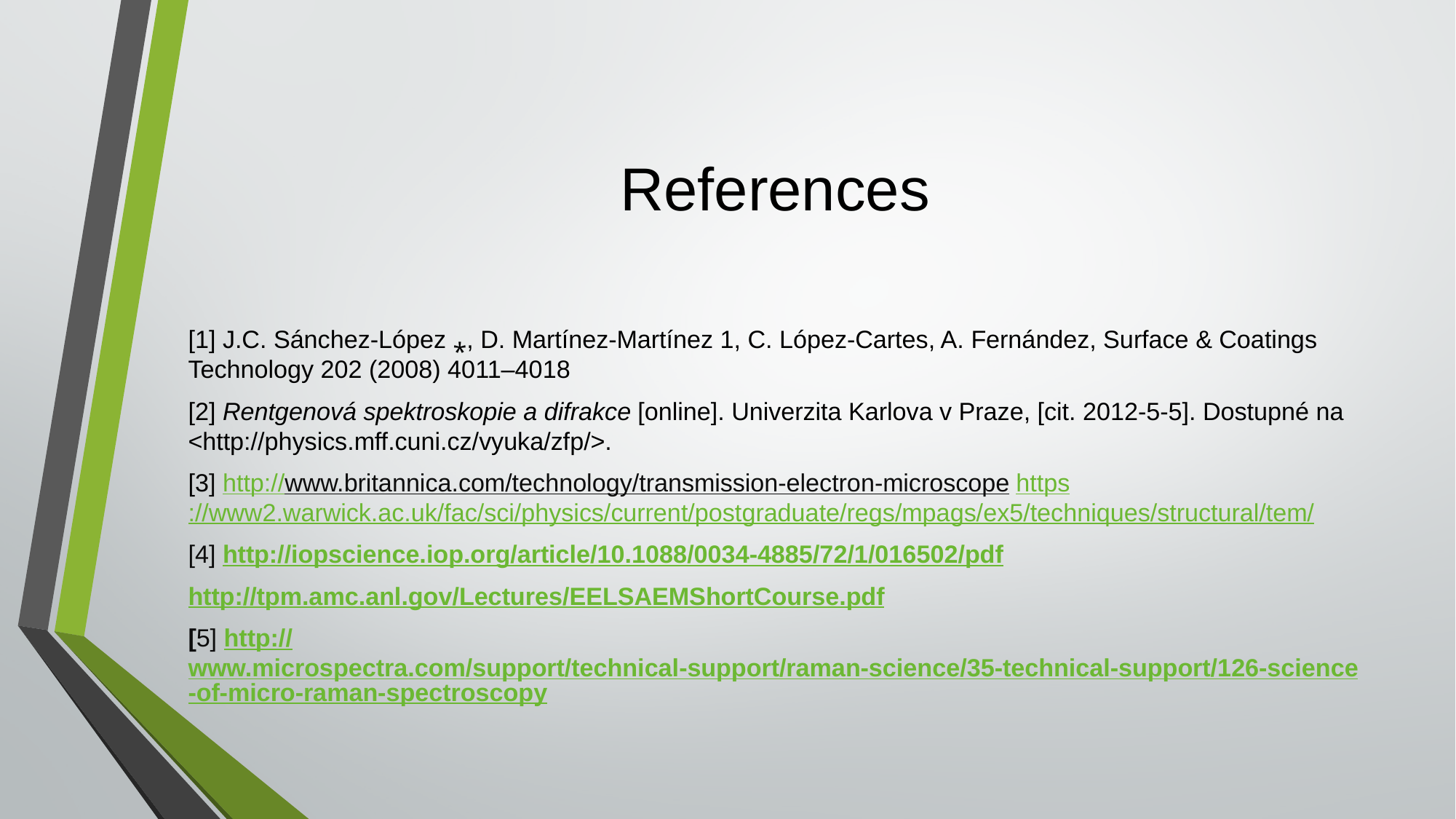

# References
[1] J.C. Sánchez-López ⁎, D. Martínez-Martínez 1, C. López-Cartes, A. Fernández, Surface & Coatings Technology 202 (2008) 4011–4018
[2] Rentgenová spektroskopie a difrakce [online]. Univerzita Karlova v Praze, [cit. 2012-5-5]. Dostupné na <http://physics.mff.cuni.cz/vyuka/zfp/>.
[3] http://www.britannica.com/technology/transmission-electron-microscope https://www2.warwick.ac.uk/fac/sci/physics/current/postgraduate/regs/mpags/ex5/techniques/structural/tem/
[4] http://iopscience.iop.org/article/10.1088/0034-4885/72/1/016502/pdf
http://tpm.amc.anl.gov/Lectures/EELSAEMShortCourse.pdf
[5] http://www.microspectra.com/support/technical-support/raman-science/35-technical-support/126-science-of-micro-raman-spectroscopy